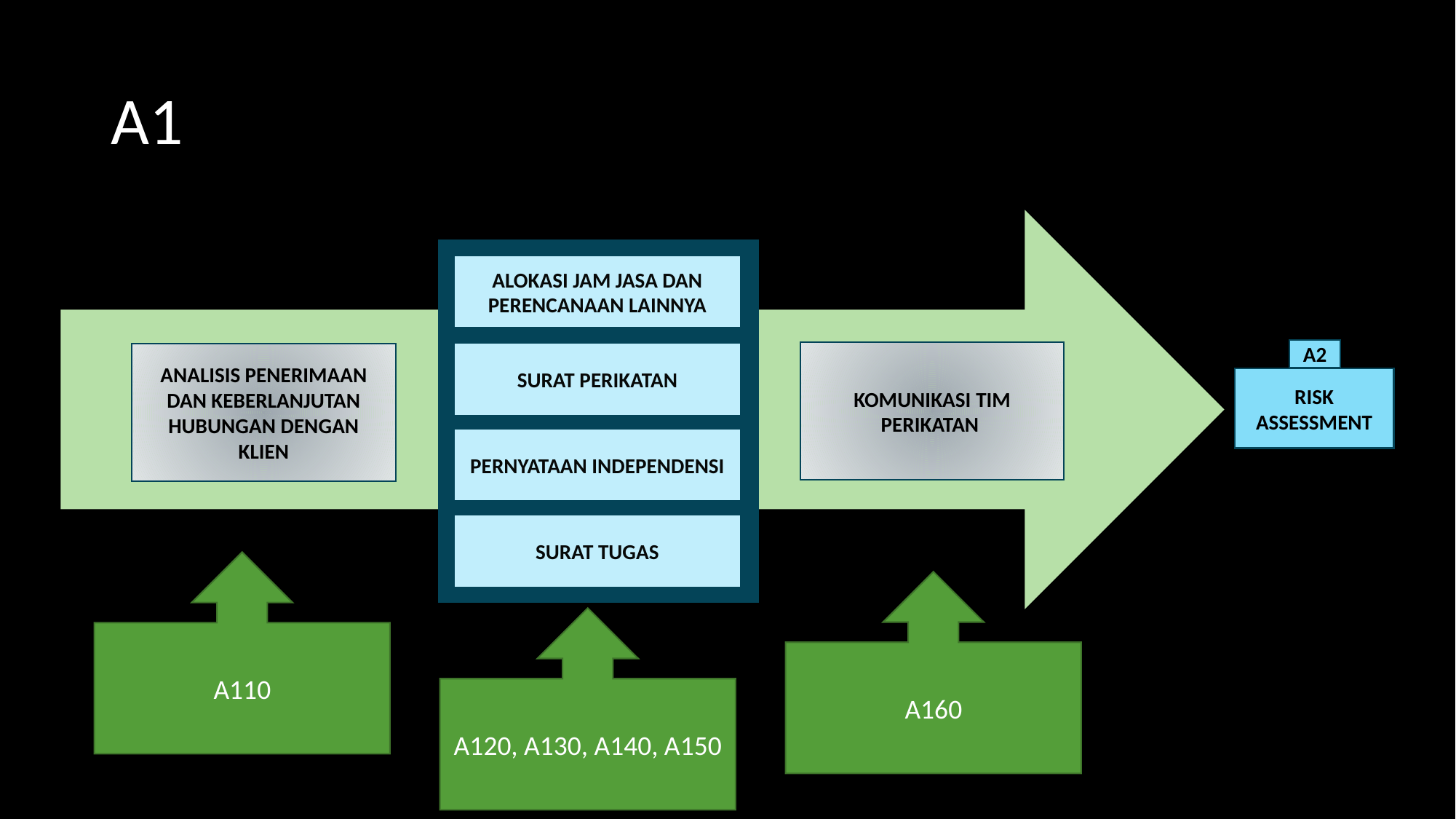

# A1

ALOKASI JAM JASA DAN PERENCANAAN LAINNYA
A2
KOMUNIKASI TIM PERIKATAN
ANALISIS PENERIMAAN DAN KEBERLANJUTAN HUBUNGAN DENGAN KLIEN
SURAT PERIKATAN
RISK ASSESSMENT
PERNYATAAN INDEPENDENSI
SURAT TUGAS

A110
A160
A120, A130, A140, A150